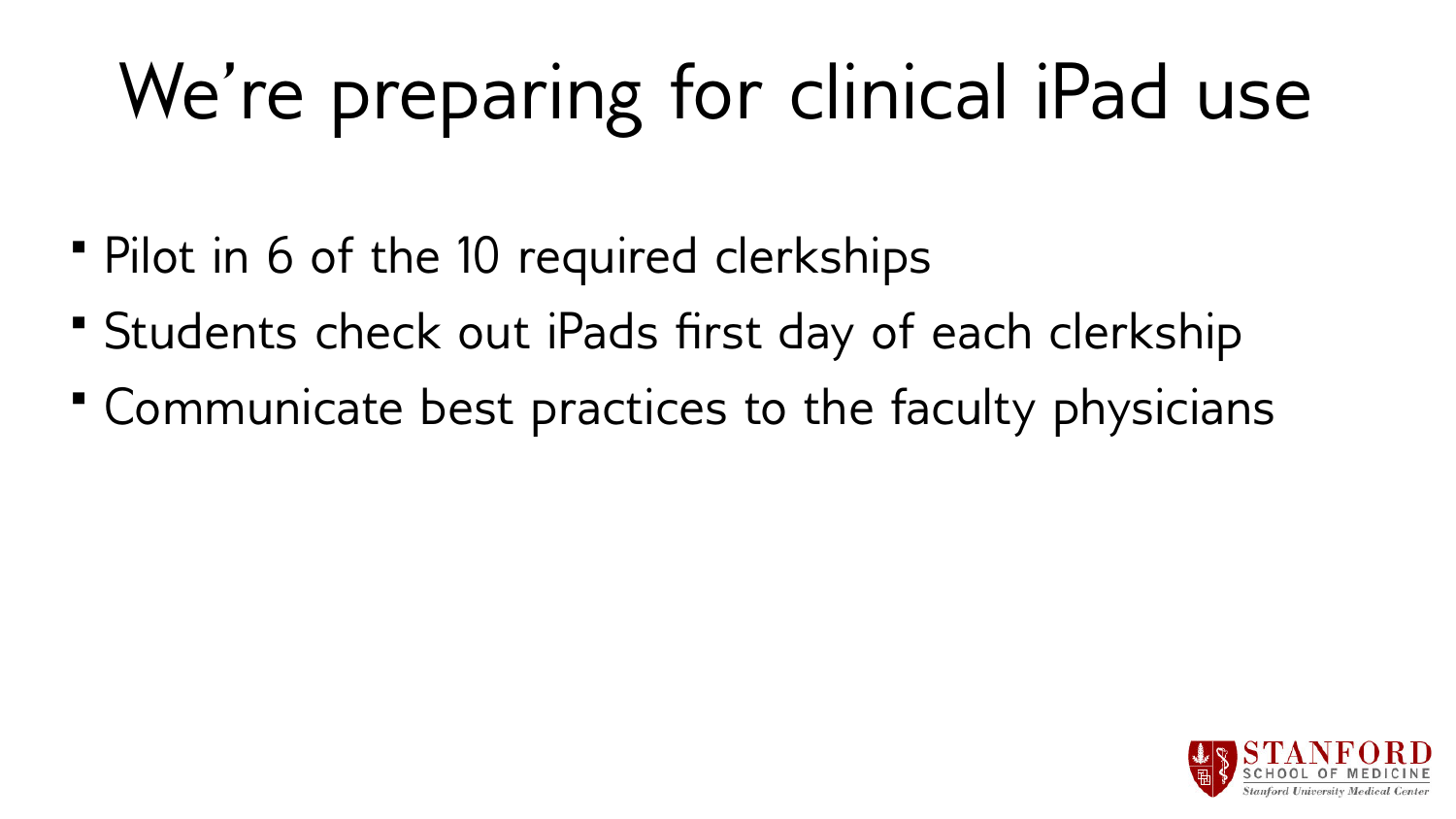

# We’re preparing for clinical iPad use
Pilot in 6 of the 10 required clerkships
Students check out iPads first day of each clerkship
Communicate best practices to the faculty physicians